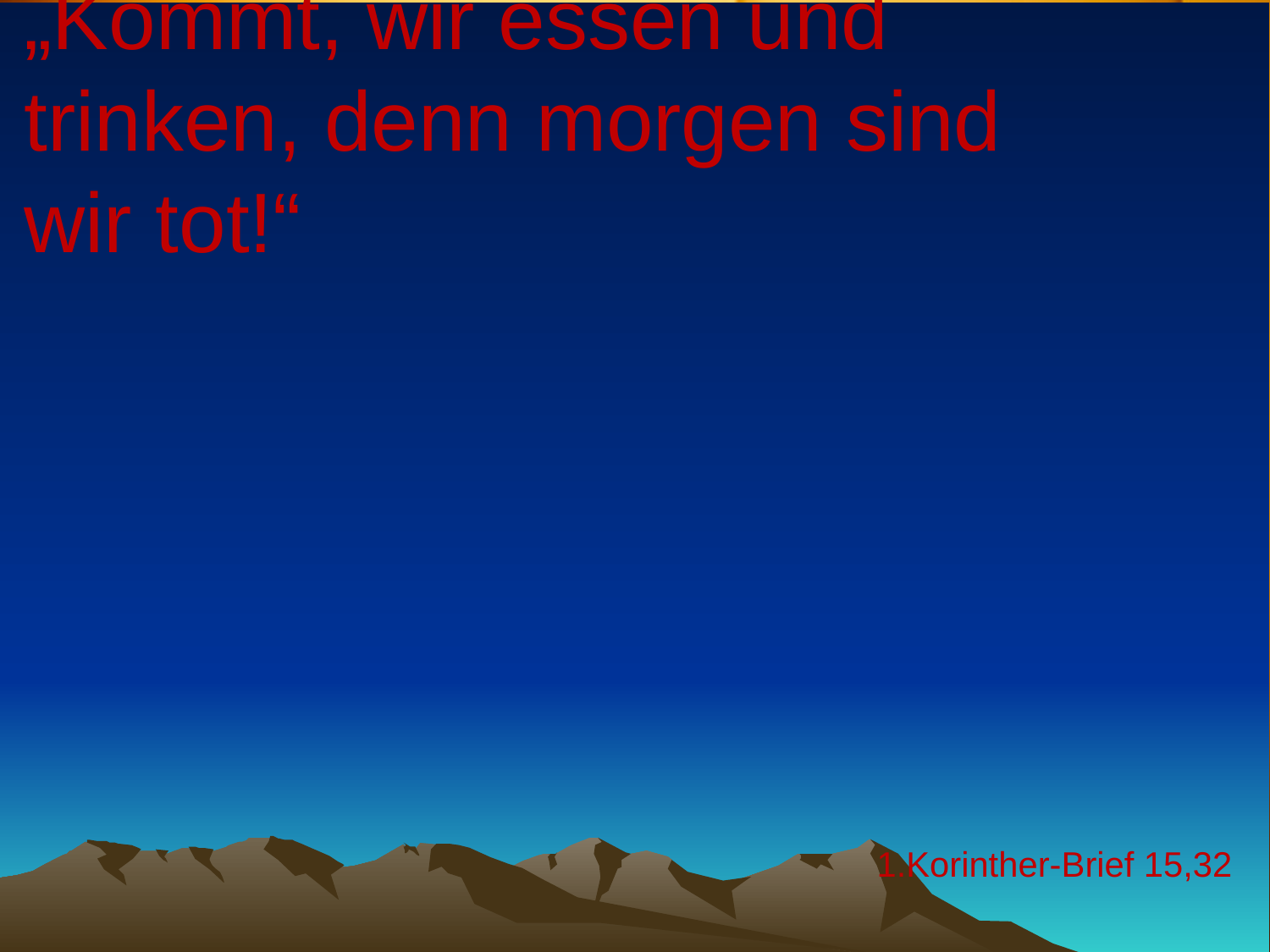

# „Kommt, wir essen und trinken, denn morgen sind wir tot!“
1.Korinther-Brief 15,32